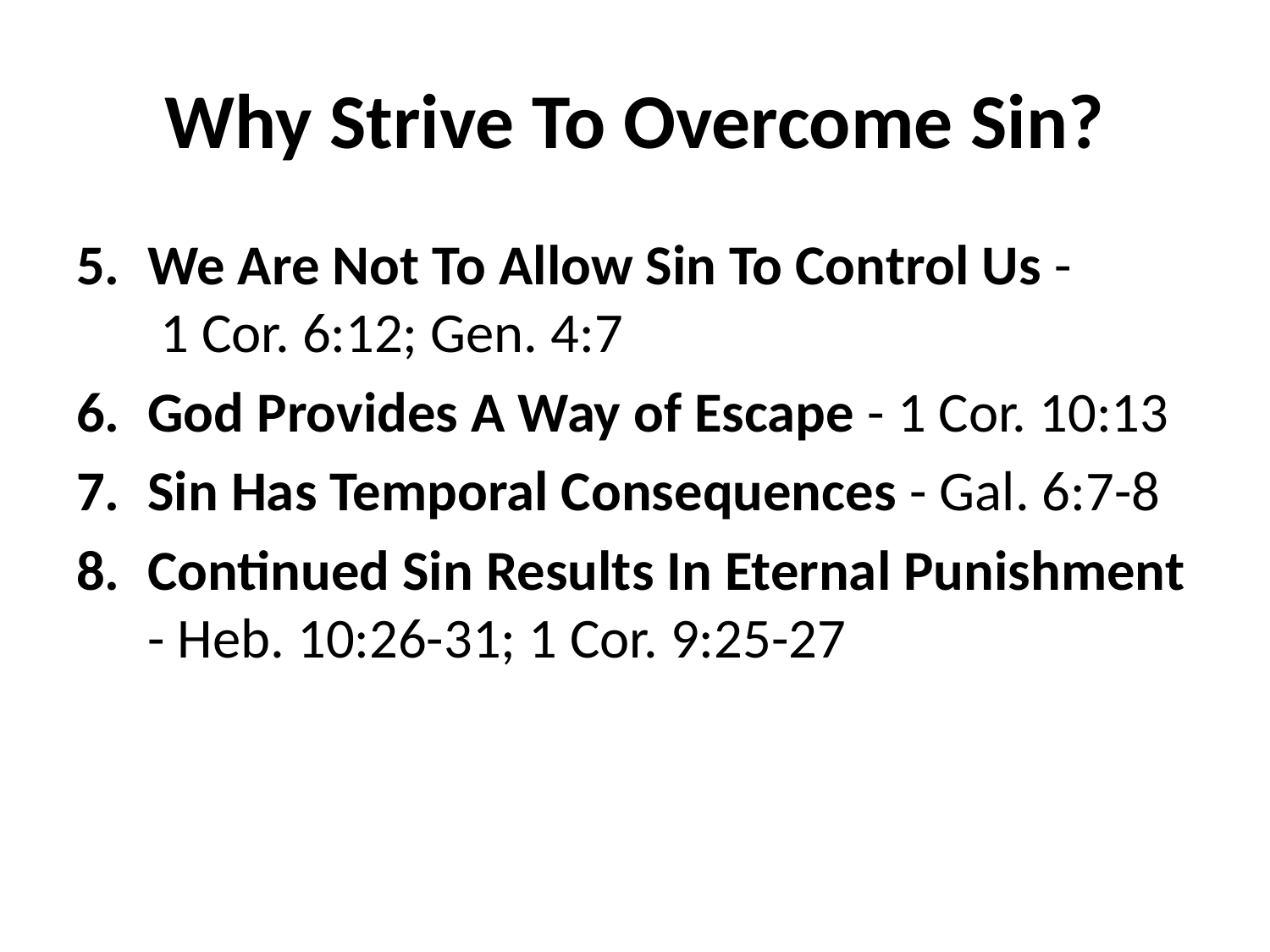

# Why Strive To Overcome Sin?
We Are Not To Allow Sin To Control Us -           1 Cor. 6:12; Gen. 4:7
God Provides A Way of Escape - 1 Cor. 10:13
Sin Has Temporal Consequences - Gal. 6:7-8
Continued Sin Results In Eternal Punishment - Heb. 10:26-31; 1 Cor. 9:25-27